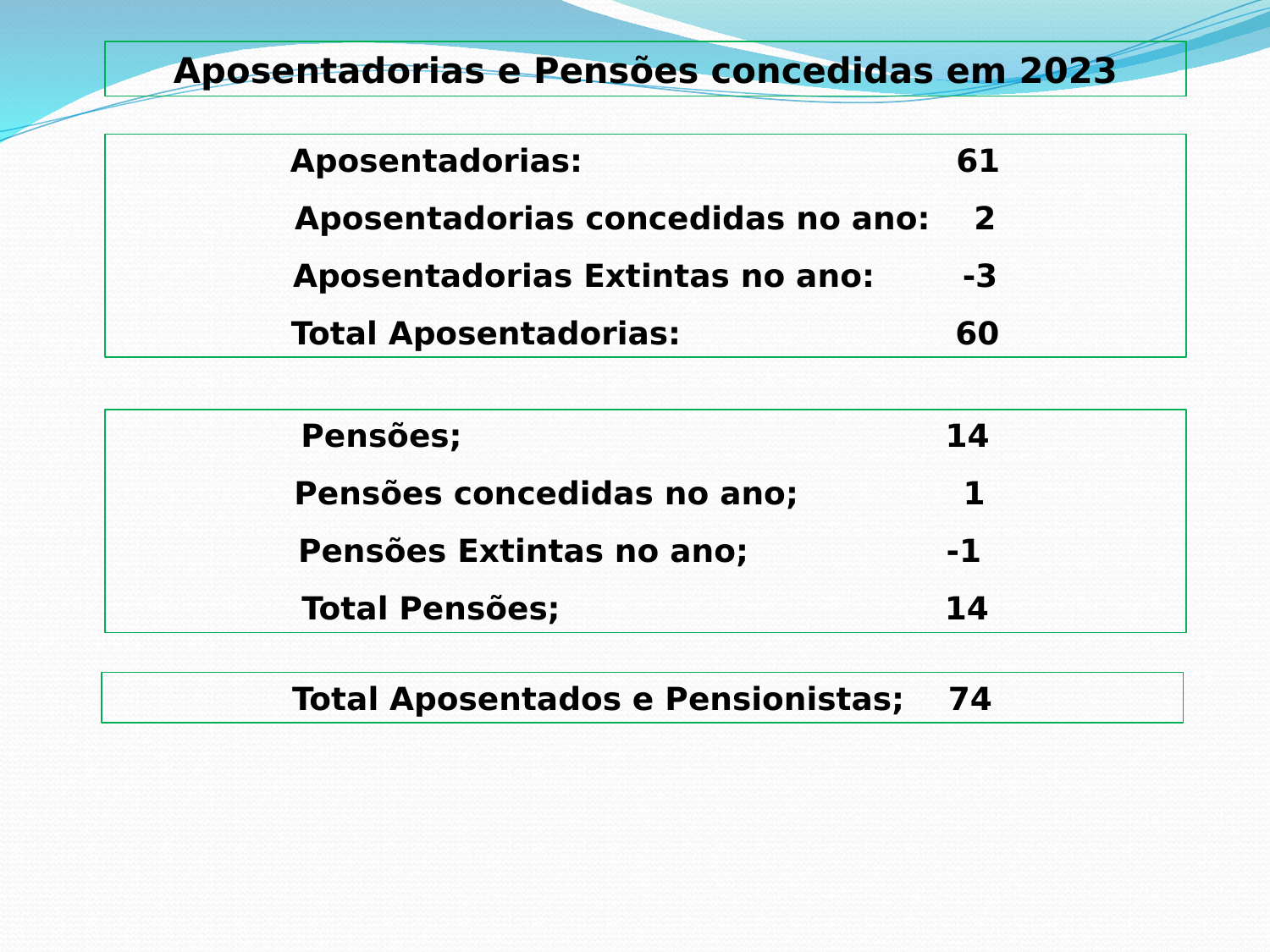

Aposentadorias e Pensões concedidas em 2023
Aposentadorias:                                  61
Aposentadorias concedidas no ano:    2
Aposentadorias Extintas no ano:        -3
Total Aposentadorias:                         60
Pensões;                                            14
Pensões concedidas no ano;               1
Pensões Extintas no ano;                  -1
Total Pensões;                                   14
Total Aposentados e Pensionistas;    74